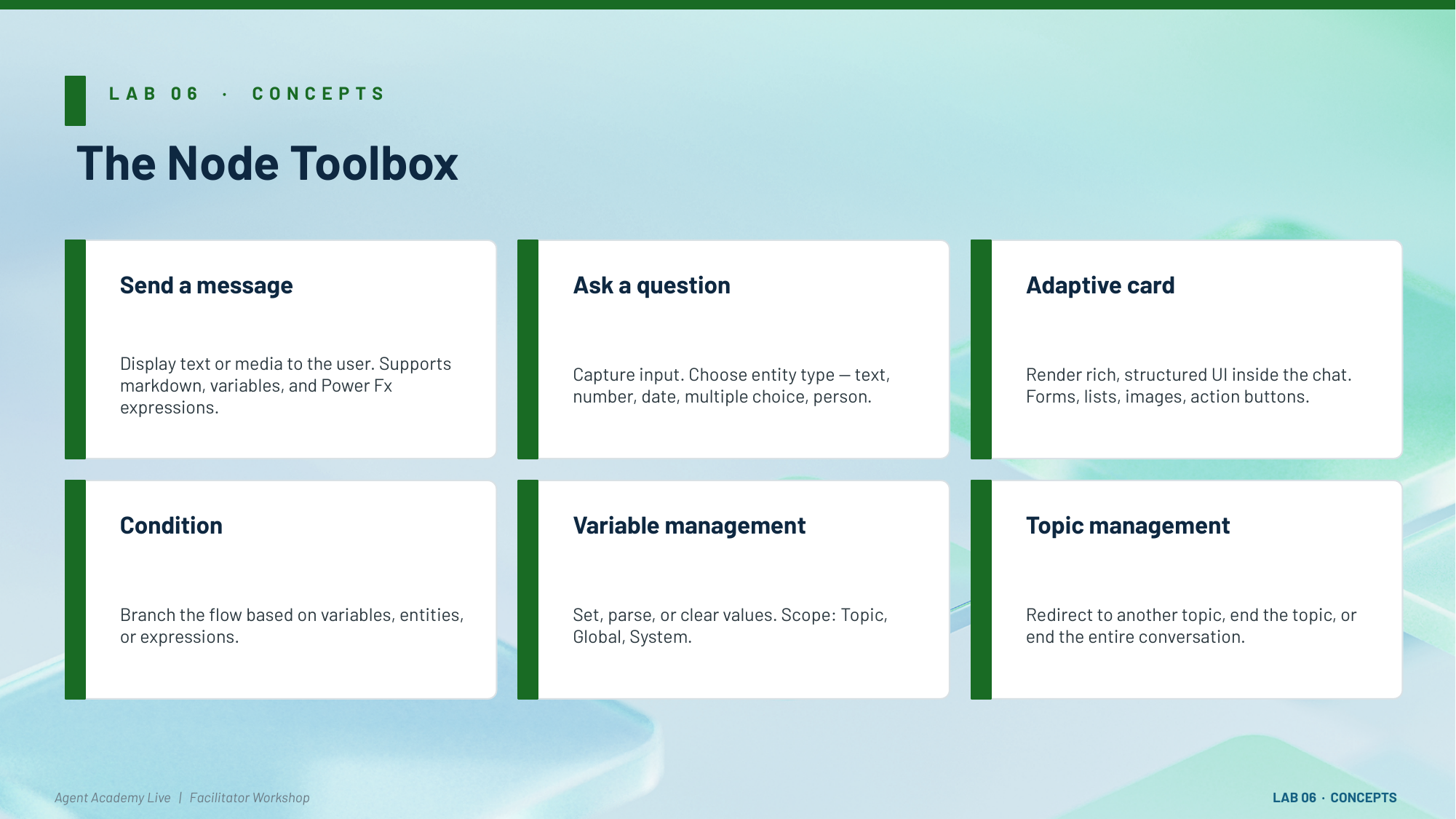

LAB 06  ·  CONCEPTS

The Node Toolbox

Send a message
Ask a question
Adaptive card
Display text or media to the user. Supports markdown, variables, and Power Fx expressions.
Capture input. Choose entity type — text, number, date, multiple choice, person.
Render rich, structured UI inside the chat. Forms, lists, images, action buttons.

Condition
Variable management
Topic management
Branch the flow based on variables, entities, or expressions.
Set, parse, or clear values. Scope: Topic, Global, System.
Redirect to another topic, end the topic, or end the entire conversation.
Agent Academy Live   |   Facilitator Workshop
LAB 06  ·  CONCEPTS